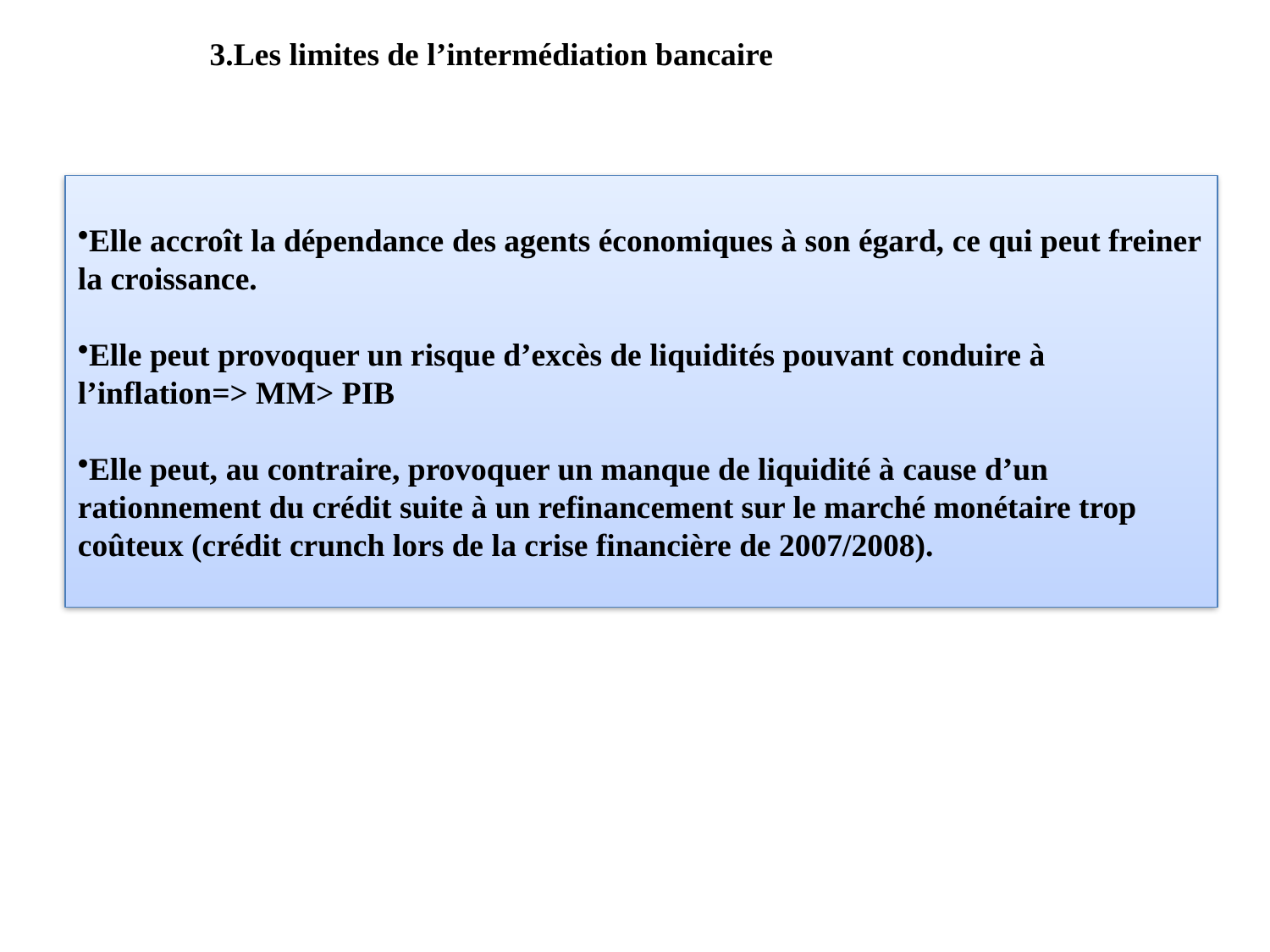

3.Les limites de l’intermédiation bancaire

Elle accroît la dépendance des agents économiques à son égard, ce qui peut freiner la croissance.

Elle peut provoquer un risque d’excès de liquidités pouvant conduire à l’inflation=> MM> PIB

Elle peut, au contraire, provoquer un manque de liquidité à cause d’un rationnement du crédit suite à un refinancement sur le marché monétaire trop coûteux (crédit crunch lors de la crise financière de 2007/2008).